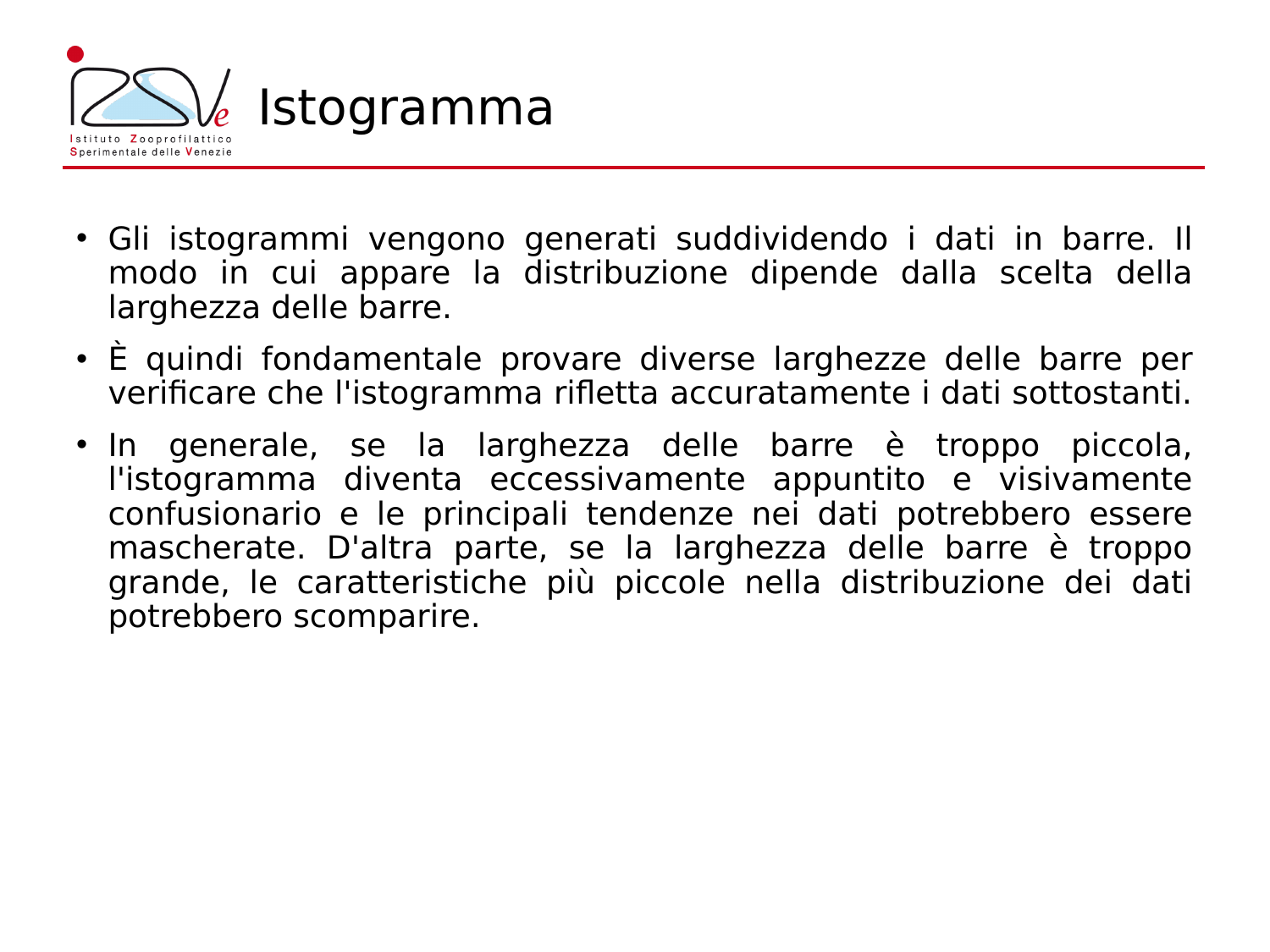

# Istogramma
Gli istogrammi vengono generati suddividendo i dati in barre. Il modo in cui appare la distribuzione dipende dalla scelta della larghezza delle barre.
È quindi fondamentale provare diverse larghezze delle barre per verificare che l'istogramma rifletta accuratamente i dati sottostanti.
In generale, se la larghezza delle barre è troppo piccola, l'istogramma diventa eccessivamente appuntito e visivamente confusionario e le principali tendenze nei dati potrebbero essere mascherate. D'altra parte, se la larghezza delle barre è troppo grande, le caratteristiche più piccole nella distribuzione dei dati potrebbero scomparire.